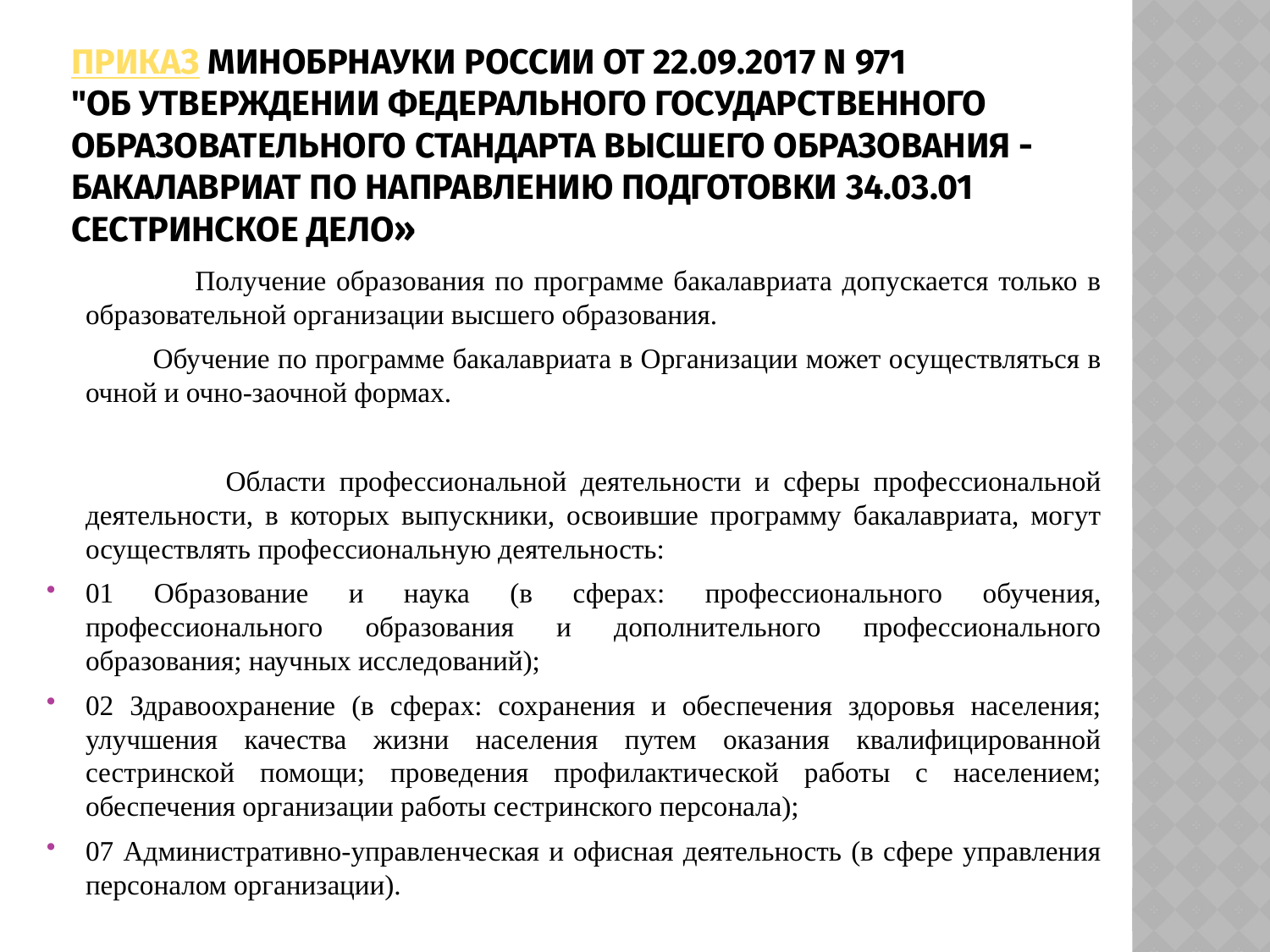

# Приказ Минобрнауки России от 22.09.2017 N 971 "Об утверждении федерального государственного образовательного стандарта высшего образования - бакалавриат по направлению подготовки 34.03.01 Сестринское дело»
                Получение образования по программе бакалавриата допускается только в образовательной организации высшего образования.
             Обучение по программе бакалавриата в Организации может осуществляться в очной и очно-заочной формах.

             Области профессиональной деятельности и сферы профессиональной деятельности, в которых выпускники, освоившие программу бакалавриата, могут осуществлять профессиональную деятельность:
01 Образование и наука (в сферах: профессионального обучения, профессионального образования и дополнительного профессионального образования; научных исследований);
02 Здравоохранение (в сферах: сохранения и обеспечения здоровья населения; улучшения качества жизни населения путем оказания квалифицированной сестринской помощи; проведения профилактической работы с населением; обеспечения организации работы сестринского персонала);
07 Административно-управленческая и офисная деятельность (в сфере управления персоналом организации).